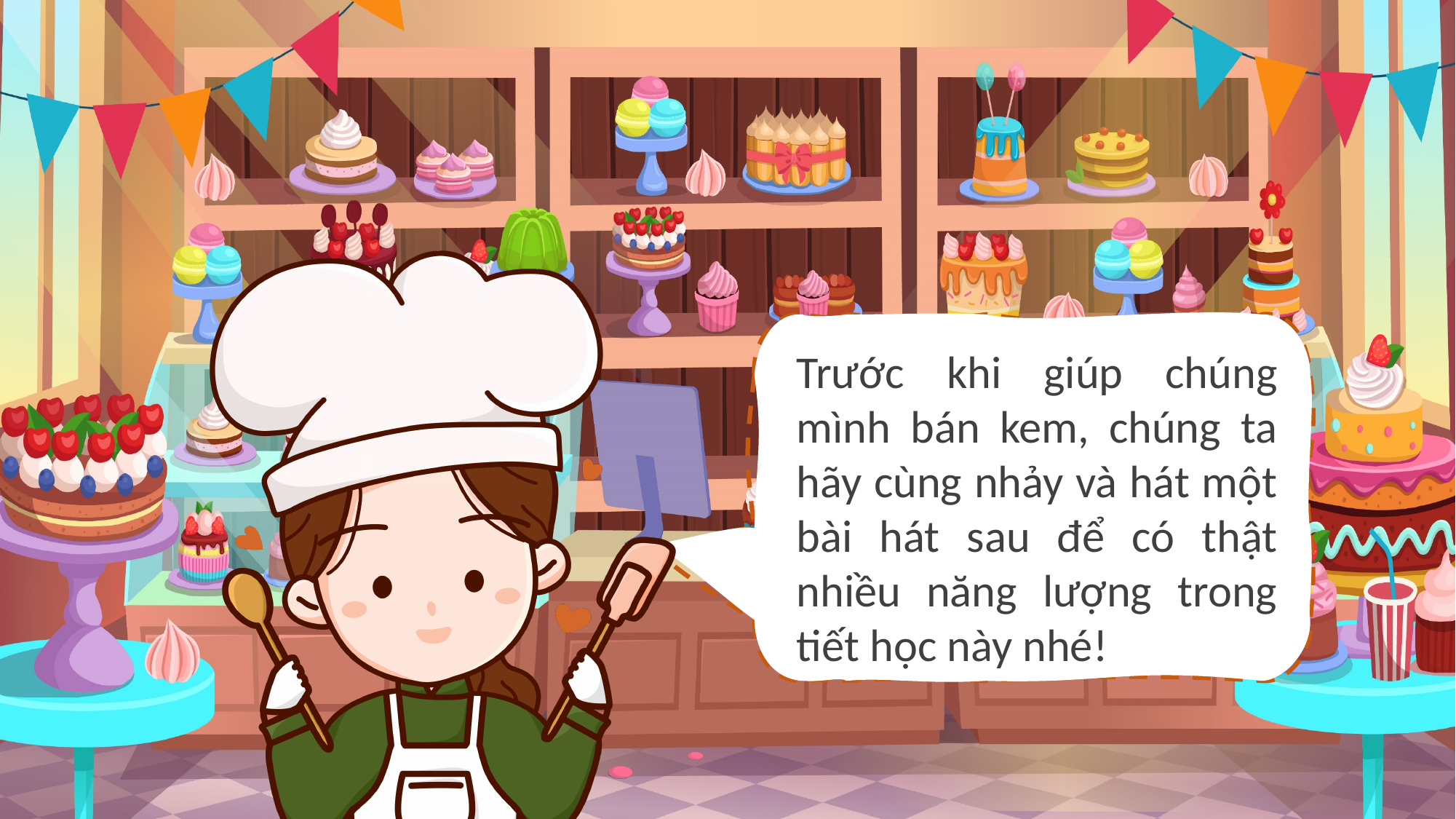

Trước khi giúp chúng mình bán kem, chúng ta hãy cùng nhảy và hát một bài hát sau để có thật nhiều năng lượng trong tiết học này nhé!